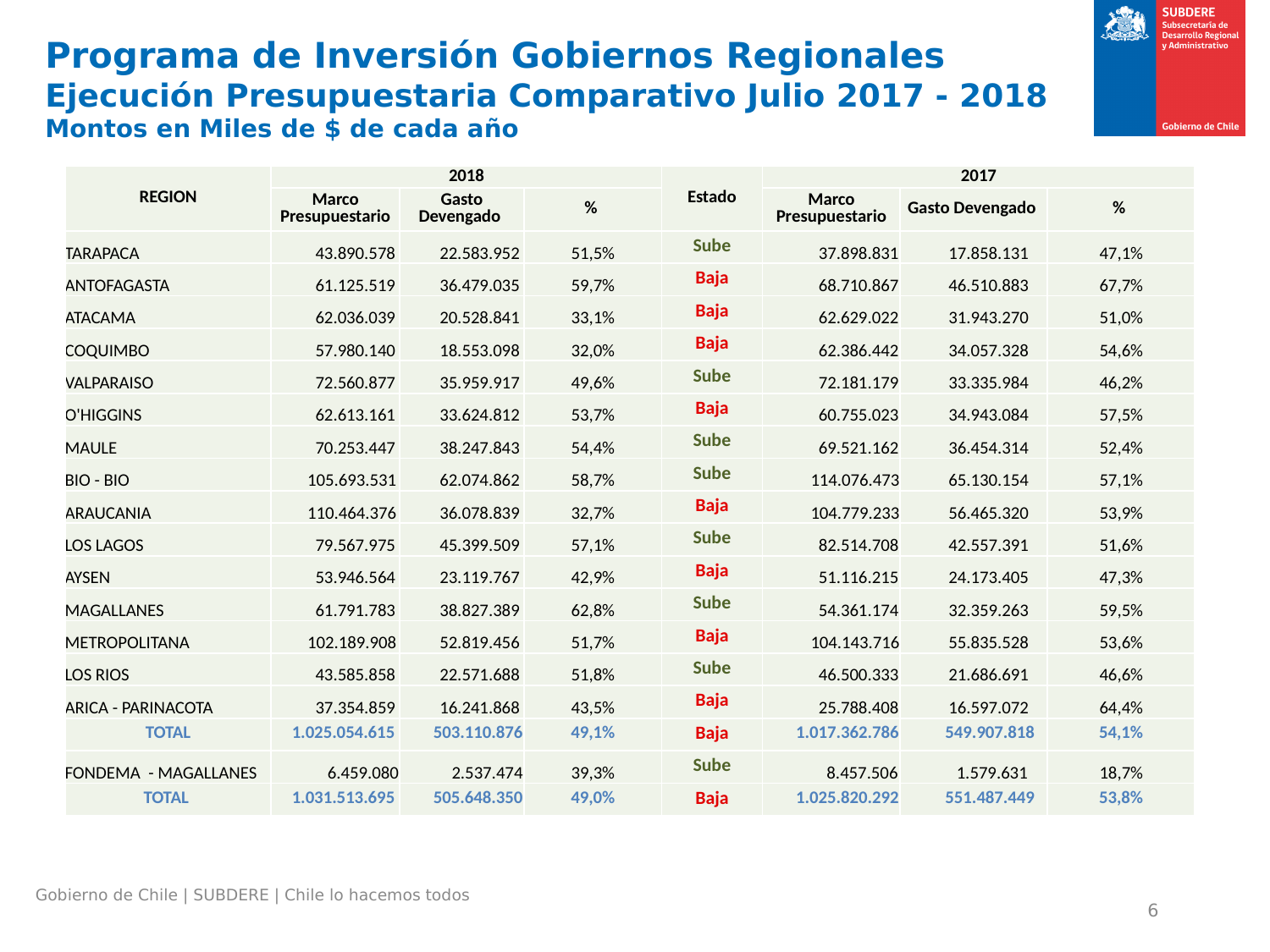

|  | 2014 |  |  |  | 2013 |  |  |
| --- | --- | --- | --- | --- | --- | --- | --- |
| REGION | Marco Medición | Gasto Devengado | % |  | Marco Medición | Gasto Devengado | % |
| TARAPACA | 33.195.112 | 19.906.073 | 60,0% |  | 37.185.388 | 22.384.036 | 60,2% |
| ANTOFAGASTA | 67.085.869 | 48.005.743 | 71,6% |  | 64.284.118 | 41.983.458 | 65,3% |
| ATACAMA | 42.693.587 | 27.719.286 | 64,9% |  | 41.688.832 | 22.651.802 | 54,3% |
| COQUIMBO | 51.495.539 | 38.241.655 | 74,3% |  | 50.302.290 | 32.969.866 | 65,5% |
| VALPARAISO | 62.726.027 | 35.728.639 | 57,0% |  | 63.215.750 | 41.733.223 | 66,0% |
| O'HIGGINS | 50.314.337 | 33.664.768 | 66,9% |  | 55.386.523 | 31.245.264 | 56,4% |
| MAULE | 58.376.243 | 34.705.154 | 59,5% |  | 70.533.159 | 43.494.077 | 61,7% |
| BIO - BIO | 86.945.037 | 69.741.410 | 80,2% |  | 92.281.768 | 63.927.619 | 69,3% |
| ARAUCANIA | 71.447.697 | 47.521.121 | 66,5% |  | 82.279.006 | 45.770.971 | 55,6% |
| LOS LAGOS | 74.267.786 | 50.902.376 | 68,5% |  | 68.213.923 | 45.535.518 | 66,8% |
| AYSEN | 38.024.553 | 27.515.650 | 72,4% |  | 36.135.038 | 22.346.369 | 61,8% |
| MAGALLANES | 35.753.436 | 23.545.121 | 65,9% |  | 35.904.154 | 23.742.059 | 66,1% |
| METROPOLITANA | 105.821.919 | 66.997.871 | 63,3% |  | 99.443.819 | 68.644.688 | 69,0% |
| LOS RIOS | 39.353.686 | 21.323.046 | 54,2% |  | 44.904.062 | 29.448.698 | 65,6% |
| ARICA - PARINACOTA | 22.196.574 | 15.047.228 | 67,8% |  | 27.281.105 | 15.392.998 | 56,4% |
| TOTAL | 839.697.402 | 560.565.141 | 66,8% |  | 869.038.933 | 551.270.645 | 63,4% |
# Programa de Inversión Gobiernos Regionales Ejecución Presupuestaria Comparativo Julio 2017 - 2018 Montos en Miles de $ de cada año
| REGION | 2018 |  |  | Estado | 2017 |  |  |
| --- | --- | --- | --- | --- | --- | --- | --- |
|  | Marco Presupuestario | Gasto Devengado | % |  | Marco Presupuestario | Gasto Devengado | % |
| TARAPACA | 43.890.578 | 22.583.952 | 51,5% | Sube | 37.898.831 | 17.858.131 | 47,1% |
| ANTOFAGASTA | 61.125.519 | 36.479.035 | 59,7% | Baja | 68.710.867 | 46.510.883 | 67,7% |
| ATACAMA | 62.036.039 | 20.528.841 | 33,1% | Baja | 62.629.022 | 31.943.270 | 51,0% |
| COQUIMBO | 57.980.140 | 18.553.098 | 32,0% | Baja | 62.386.442 | 34.057.328 | 54,6% |
| VALPARAISO | 72.560.877 | 35.959.917 | 49,6% | Sube | 72.181.179 | 33.335.984 | 46,2% |
| O'HIGGINS | 62.613.161 | 33.624.812 | 53,7% | Baja | 60.755.023 | 34.943.084 | 57,5% |
| MAULE | 70.253.447 | 38.247.843 | 54,4% | Sube | 69.521.162 | 36.454.314 | 52,4% |
| BIO - BIO | 105.693.531 | 62.074.862 | 58,7% | Sube | 114.076.473 | 65.130.154 | 57,1% |
| ARAUCANIA | 110.464.376 | 36.078.839 | 32,7% | Baja | 104.779.233 | 56.465.320 | 53,9% |
| LOS LAGOS | 79.567.975 | 45.399.509 | 57,1% | Sube | 82.514.708 | 42.557.391 | 51,6% |
| AYSEN | 53.946.564 | 23.119.767 | 42,9% | Baja | 51.116.215 | 24.173.405 | 47,3% |
| MAGALLANES | 61.791.783 | 38.827.389 | 62,8% | Sube | 54.361.174 | 32.359.263 | 59,5% |
| METROPOLITANA | 102.189.908 | 52.819.456 | 51,7% | Baja | 104.143.716 | 55.835.528 | 53,6% |
| LOS RIOS | 43.585.858 | 22.571.688 | 51,8% | Sube | 46.500.333 | 21.686.691 | 46,6% |
| ARICA - PARINACOTA | 37.354.859 | 16.241.868 | 43,5% | Baja | 25.788.408 | 16.597.072 | 64,4% |
| TOTAL | 1.025.054.615 | 503.110.876 | 49,1% | Baja | 1.017.362.786 | 549.907.818 | 54,1% |
| FONDEMA - MAGALLANES | 6.459.080 | 2.537.474 | 39,3% | Sube | 8.457.506 | 1.579.631 | 18,7% |
| TOTAL | 1.031.513.695 | 505.648.350 | 49,0% | Baja | 1.025.820.292 | 551.487.449 | 53,8% |
Gobierno de Chile | SUBDERE | Chile lo hacemos todos
6